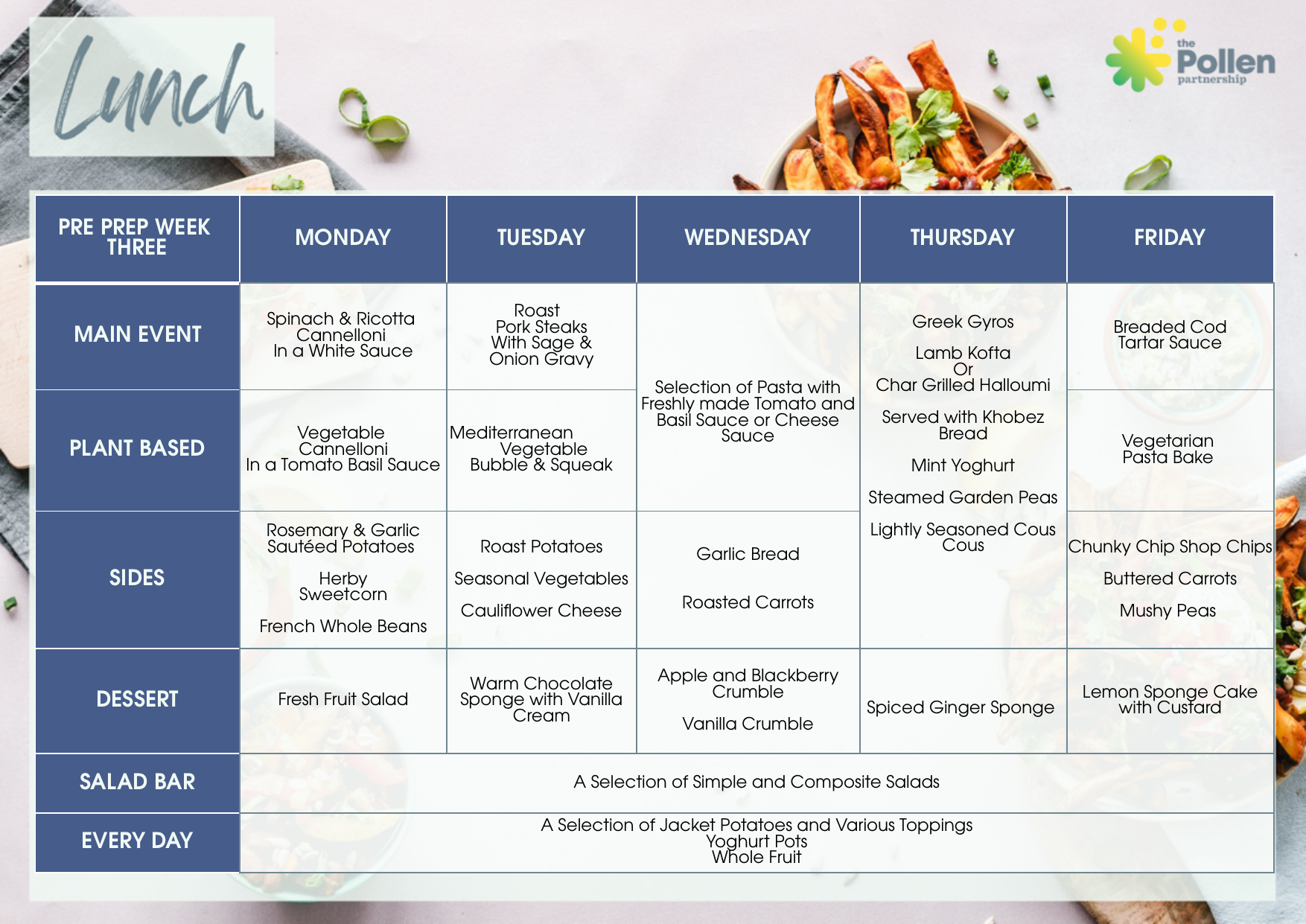

| PRE PREP WEEK THREE | MONDAY | TUESDAY | WEDNESDAY | THURSDAY | FRIDAY |
| --- | --- | --- | --- | --- | --- |
| MAIN EVENT | Spinach & Ricotta  Cannelloni  In a White Sauce | Roast   Pork Steaks With Sage & Onion Gravy | Selection of Pasta with Freshly made Tomato and Basil Sauce or Cheese Sauce | Greek Gyros Lamb Kofta Or Char Grilled Halloumi Served with Khobez Bread Mint Yoghurt Steamed Garden Peas Lightly Seasoned Cous Cous | Breaded Cod  Tartar Sauce |
| PLANT BASED | Vegetable  Cannelloni In a Tomato Basil Sauce | Mediterranean  Vegetable Bubble & Squeak |  |  | Vegetarian  Pasta Bake |
| SIDES | Rosemary & Garlic Sautéed Potatoes  Herby Sweetcorn French Whole Beans | Roast Potatoes Seasonal Vegetables Cauliflower Cheese | Garlic Bread Roasted Carrots |  | Chunky Chip Shop Chips Buttered Carrots Mushy Peas |
| DESSERT | Fresh Fruit Salad | Warm Chocolate Sponge with Vanilla Cream | Apple and Blackberry Crumble Vanilla Crumble | Spiced Ginger Sponge | Lemon Sponge Cake with Custard |
| SALAD BAR | A Selection of Simple and Composite Salads |  |  |  |  |
| EVERY DAY | A Selection of Jacket Potatoes and Various Toppings Yoghurt Pots Whole Fruit |  |  |  |  |